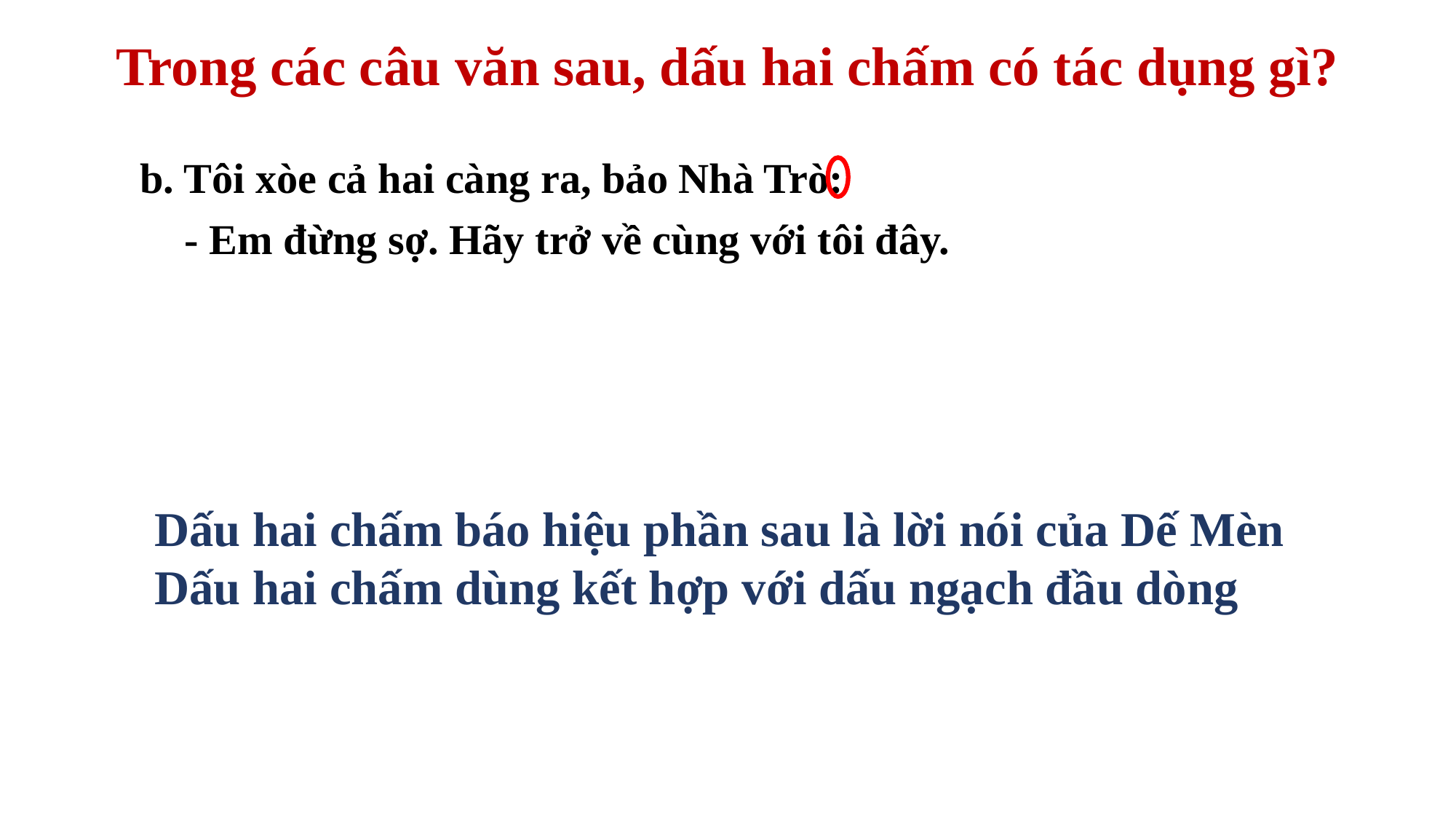

# Trong các câu văn sau, dấu hai chấm có tác dụng gì?
   b. Tôi xòe cả hai càng ra, bảo Nhà Trò:
       - Em đừng sợ. Hãy trở về cùng với tôi đây.

Dấu hai chấm báo hiệu phần sau là lời nói của Dế Mèn
Dấu hai chấm dùng kết hợp với dấu ngạch đầu dòng